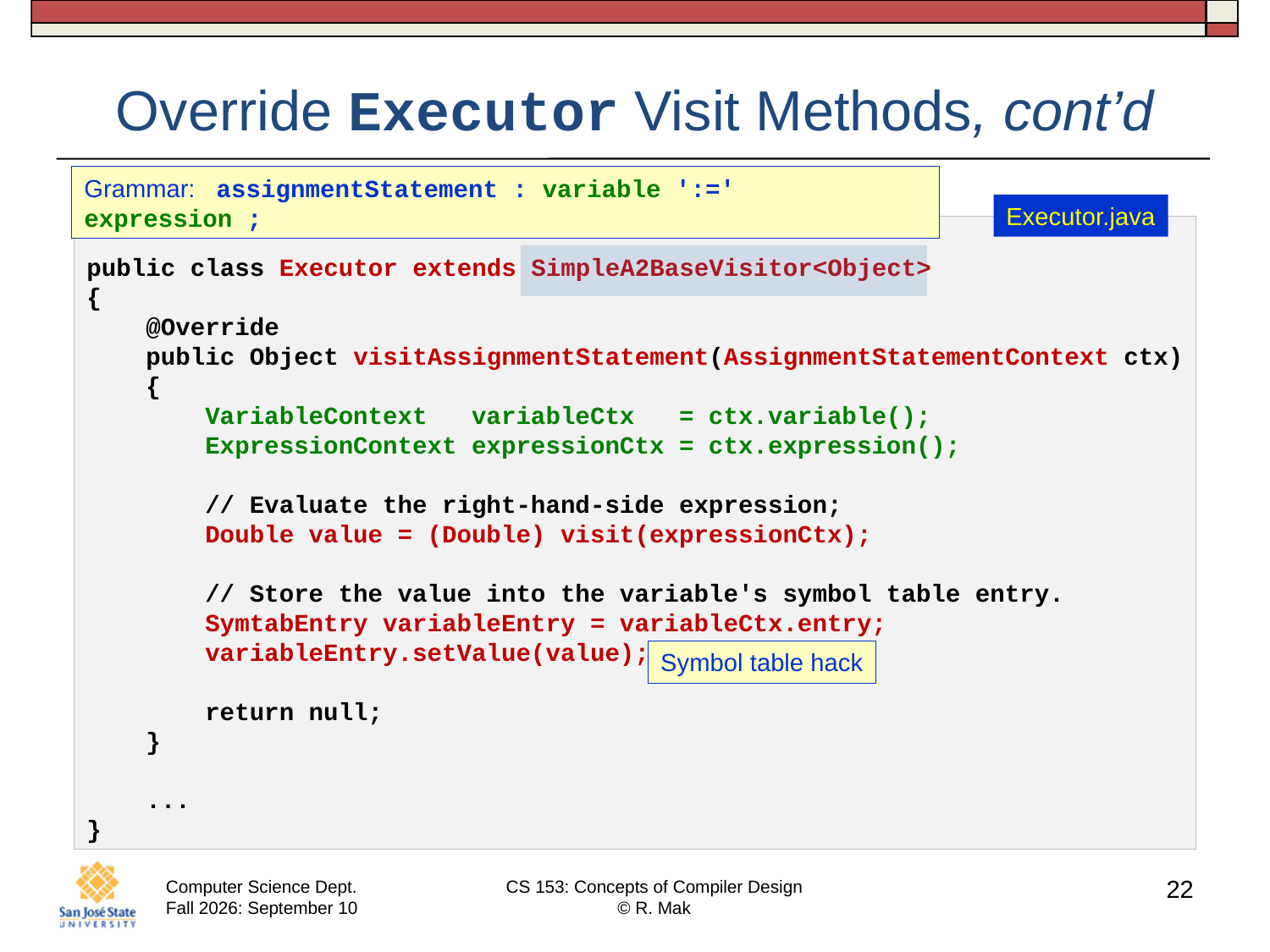

# Override Executor Visit Methods, cont’d
Grammar:   assignmentStatement : variable ':=' expression ;
Executor.java

public class Executor extends SimpleA2BaseVisitor<Object>
{
    @Override
    public Object visitAssignmentStatement(AssignmentStatementContext ctx)
    {
        VariableContext   variableCtx   = ctx.variable();
        ExpressionContext expressionCtx = ctx.expression();

        // Evaluate the right-hand-side expression;
        Double value = (Double) visit(expressionCtx);

        // Store the value into the variable's symbol table entry.
        SymtabEntry variableEntry = variableCtx.entry;
        variableEntry.setValue(value);
        return null;
    }

    ...
}

Symbol table hack
22